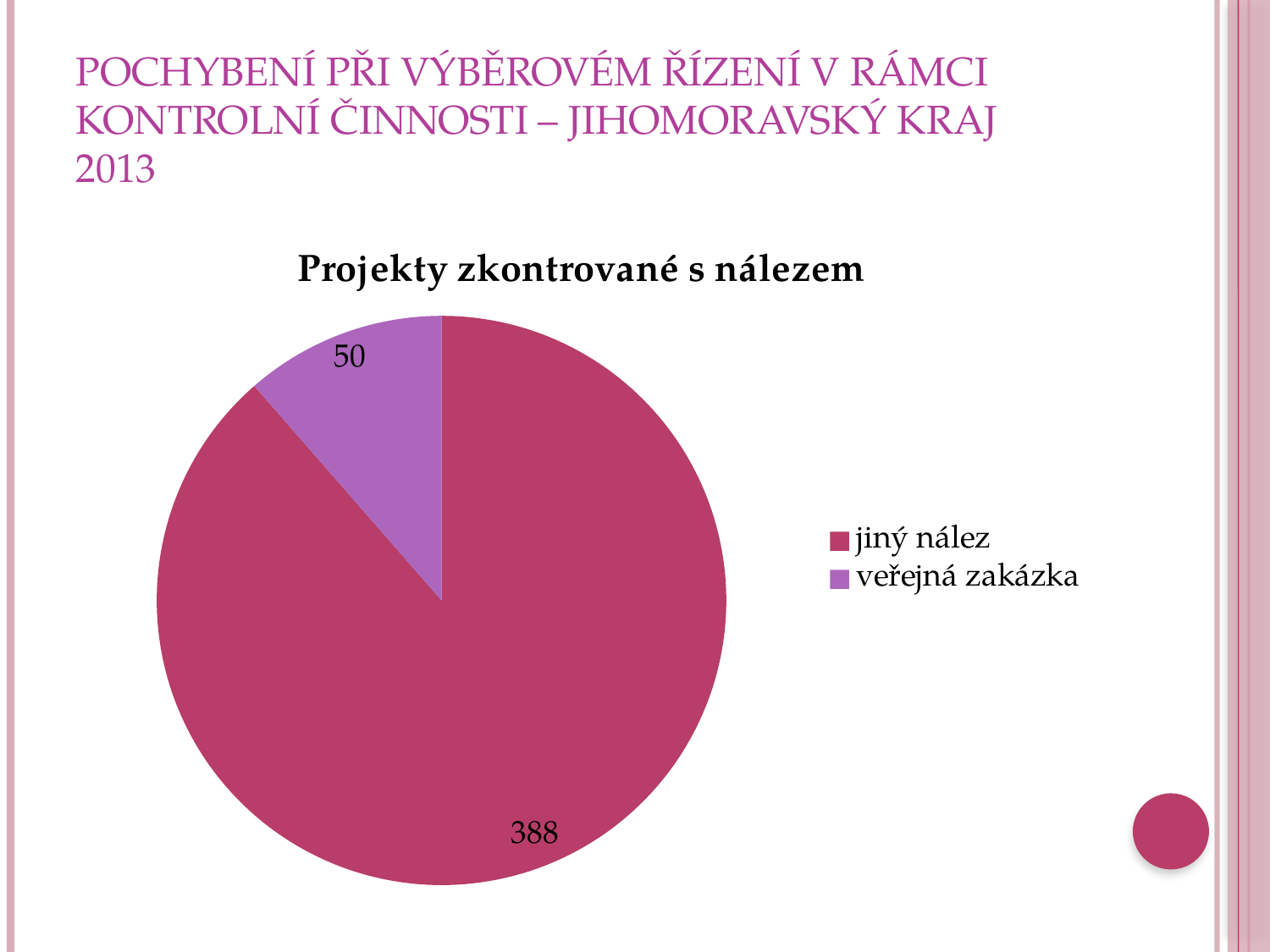

# Pochybení při výběrovém řízení v rámci kontrolní činnosti – jihomoravský kraj 2013

### Chart:

| Category | Projekty zkontrované s nálezem |
|---|---|
| jiný nález | 388.0 |
| veřejná zakázka | 50.0 |